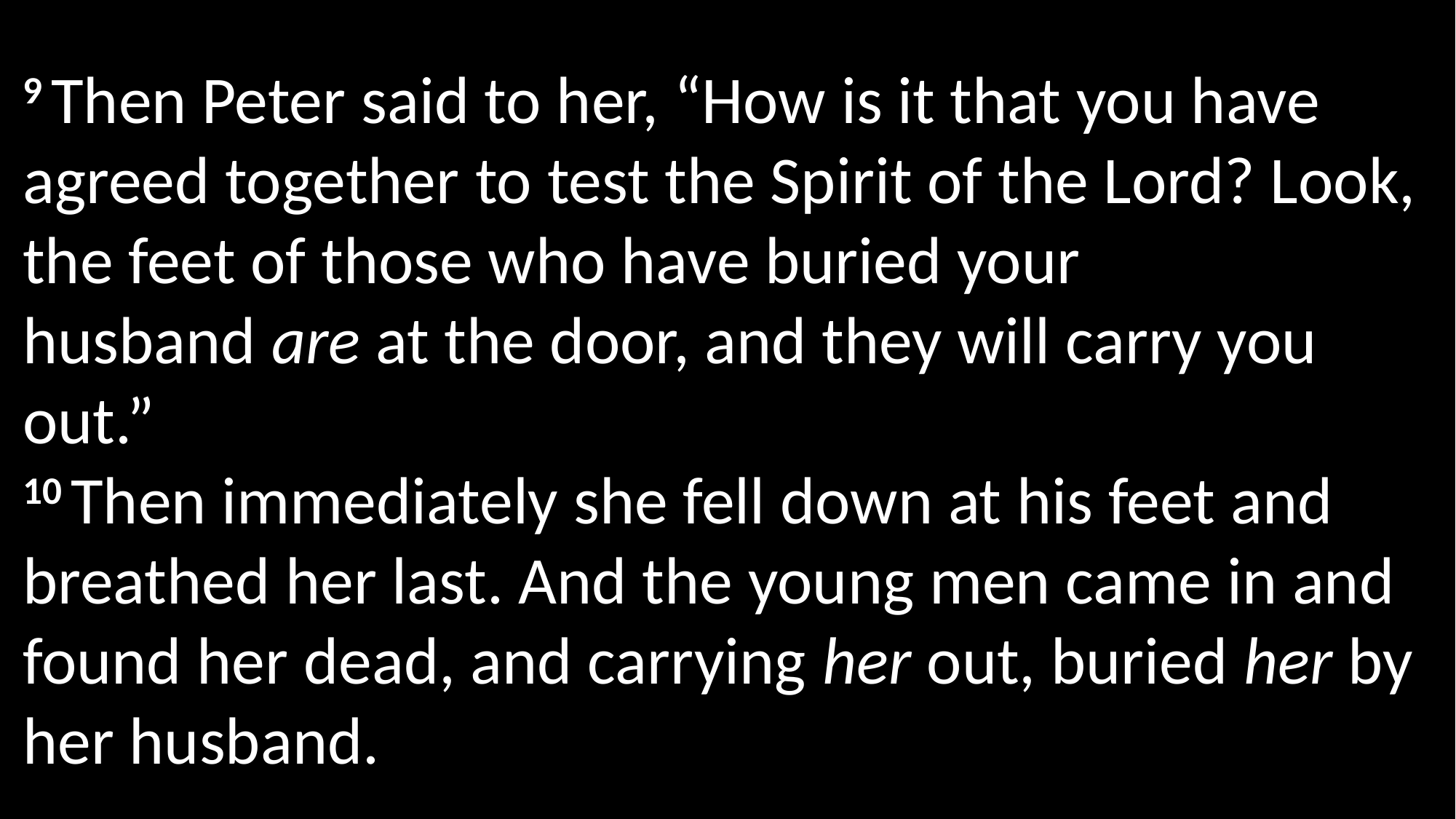

9 Then Peter said to her, “How is it that you have agreed together to test the Spirit of the Lord? Look, the feet of those who have buried your husband are at the door, and they will carry you out.”
10 Then immediately she fell down at his feet and breathed her last. And the young men came in and found her dead, and carrying her out, buried her by her husband.